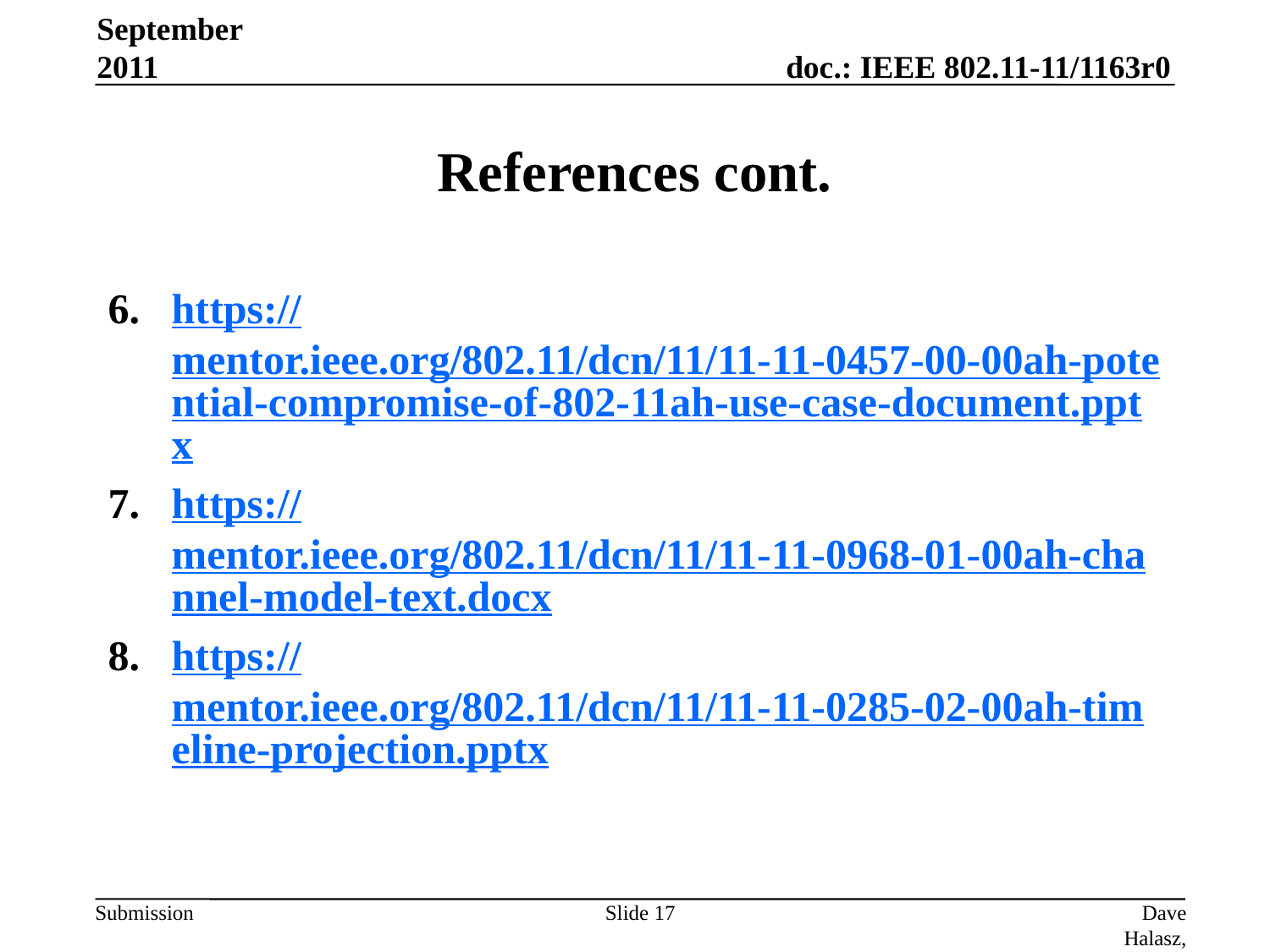

September 2011
# References cont.
https://mentor.ieee.org/802.11/dcn/11/11-11-0457-00-00ah-potential-compromise-of-802-11ah-use-case-document.pptx
https://mentor.ieee.org/802.11/dcn/11/11-11-0968-01-00ah-channel-model-text.docx
https://mentor.ieee.org/802.11/dcn/11/11-11-0285-02-00ah-timeline-projection.pptx

Slide 17
Dave Halasz, Oaktree Wireless